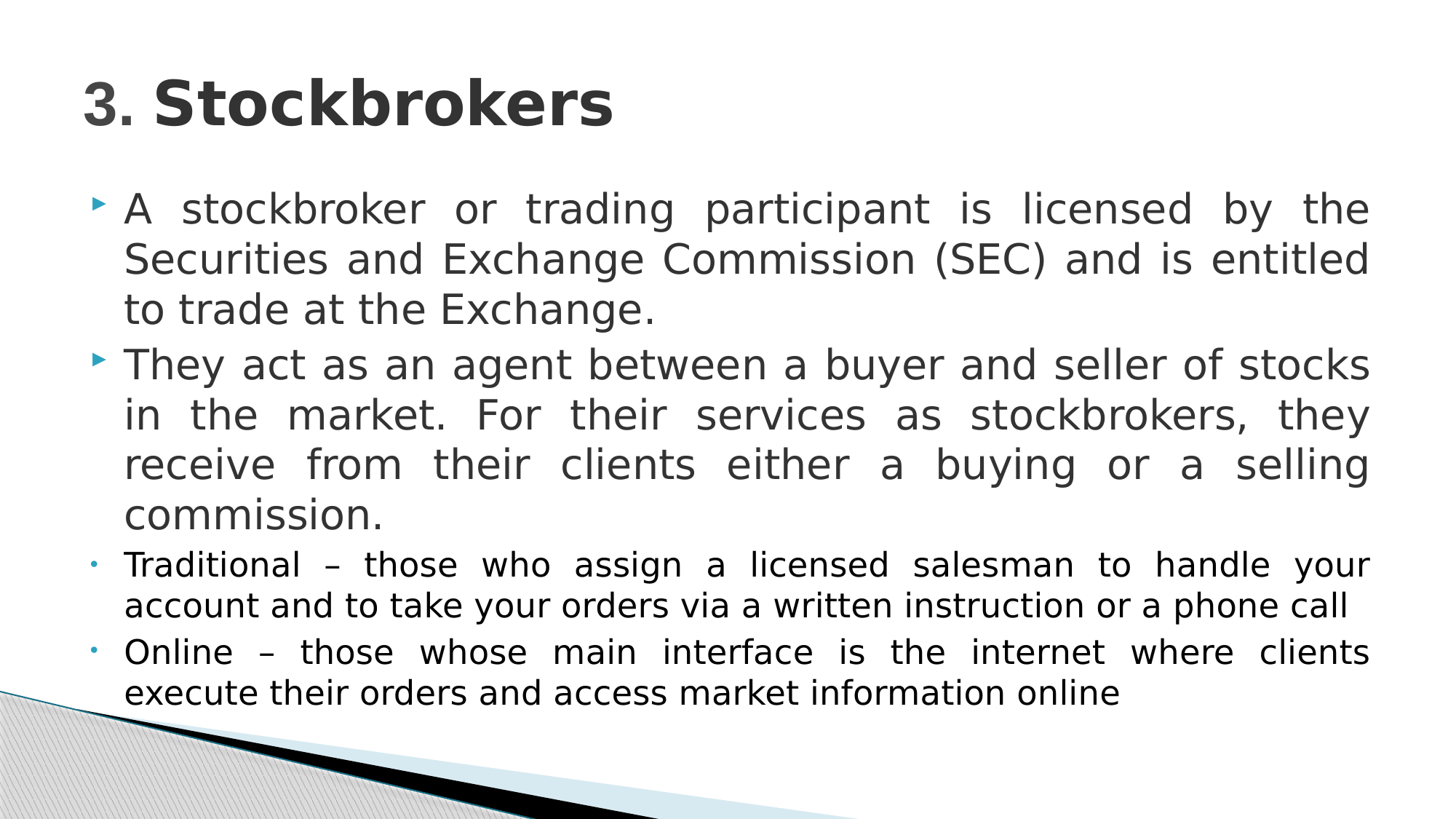

# 3. Stockbrokers
A stockbroker or trading participant is licensed by the Securities and Exchange Commission (SEC) and is entitled to trade at the Exchange.
They act as an agent between a buyer and seller of stocks in the market. For their services as stockbrokers, they receive from their clients either a buying or a selling commission.
Traditional – those who assign a licensed salesman to handle your account and to take your orders via a written instruction or a phone call
Online – those whose main interface is the internet where clients execute their orders and access market information online